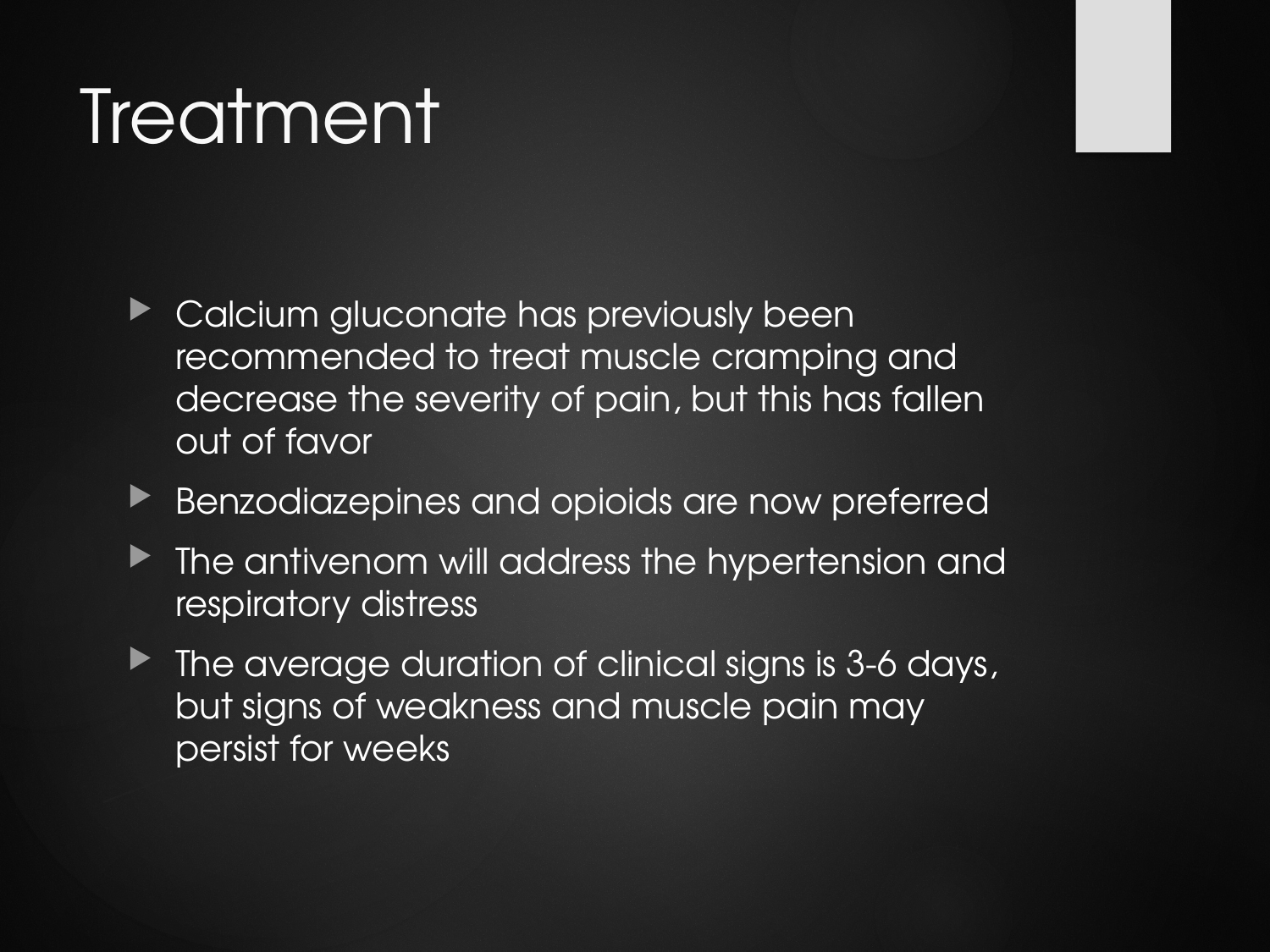

# Treatment
Calcium gluconate has previously been recommended to treat muscle cramping and decrease the severity of pain, but this has fallen out of favor
Benzodiazepines and opioids are now preferred
The antivenom will address the hypertension and respiratory distress
The average duration of clinical signs is 3-6 days, but signs of weakness and muscle pain may persist for weeks